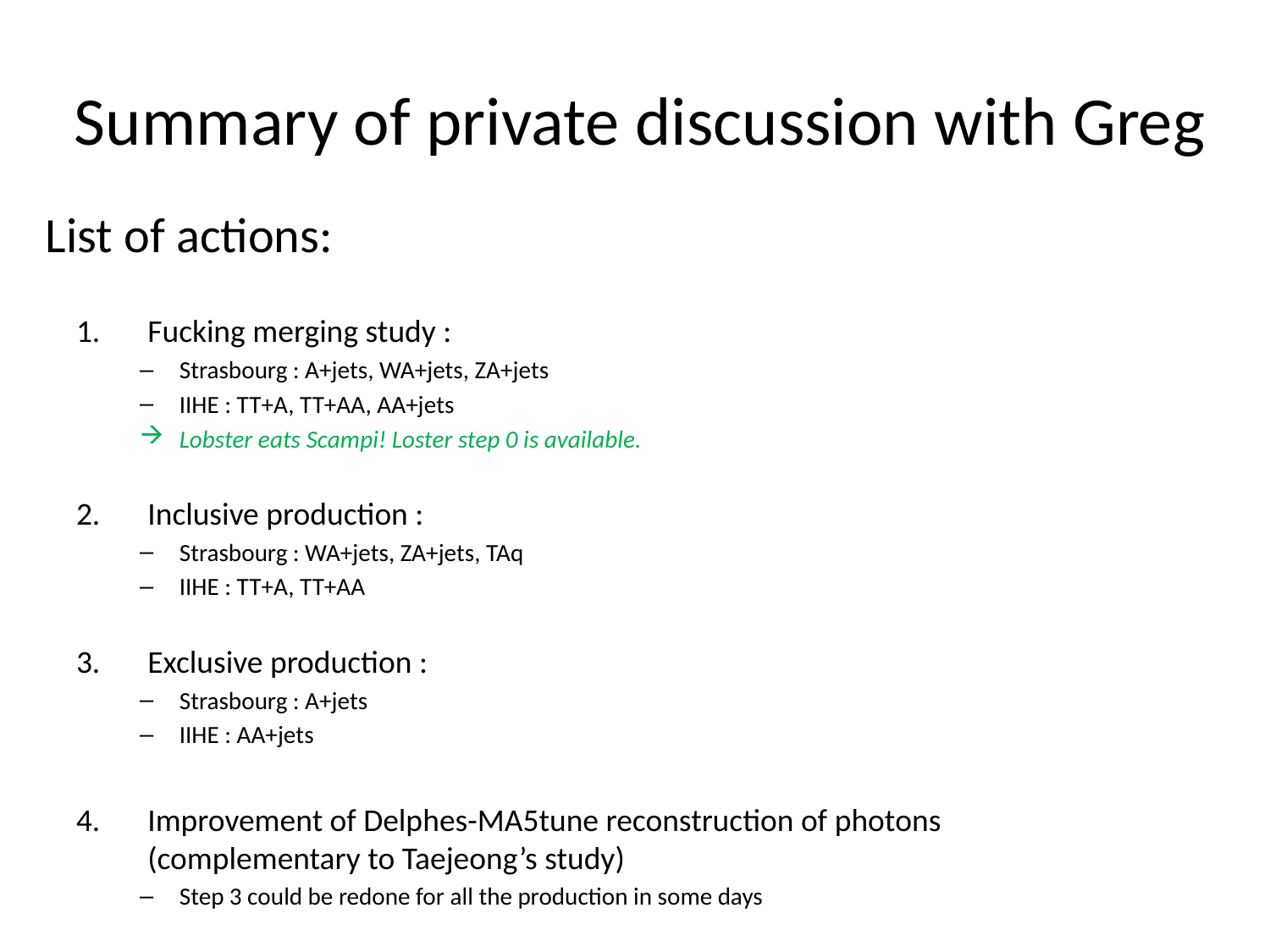

# Summary of private discussion with Greg
List of actions:
Fucking merging study :
Strasbourg : A+jets, WA+jets, ZA+jets
IIHE : TT+A, TT+AA, AA+jets
Lobster eats Scampi! Loster step 0 is available.

Inclusive production :
Strasbourg : WA+jets, ZA+jets, TAq
IIHE : TT+A, TT+AA

Exclusive production :
Strasbourg : A+jets
IIHE : AA+jets

Improvement of Delphes-MA5tune reconstruction of photons
(complementary to Taejeong’s study)
Step 3 could be redone for all the production in some days